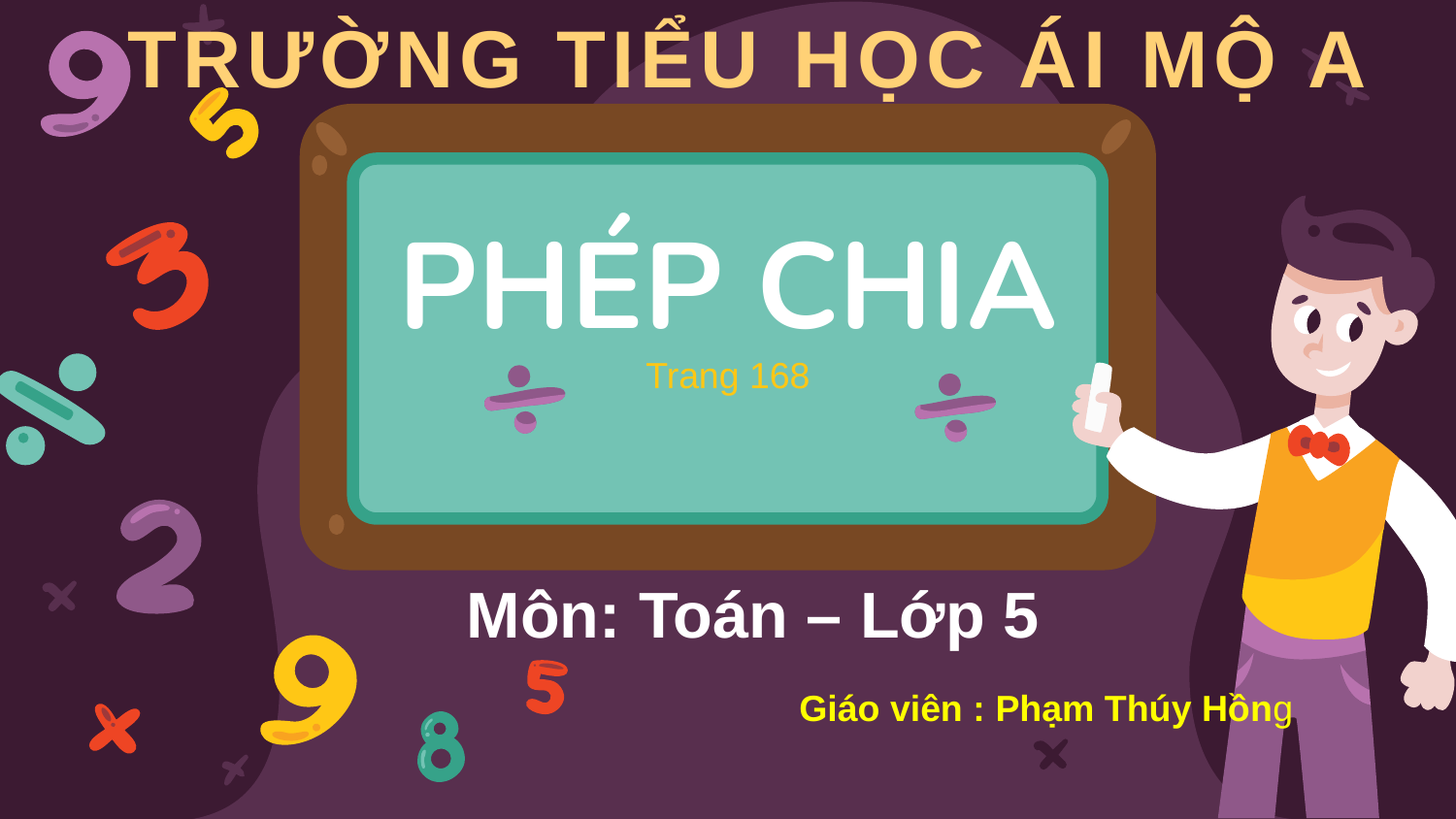

TRƯỜNG TIỂU HỌC ÁI MỘ A

# PHÉP CHIA Trang 168

Môn: Toán – Lớp 5
Giáo viên : Phạm Thúy Hồng